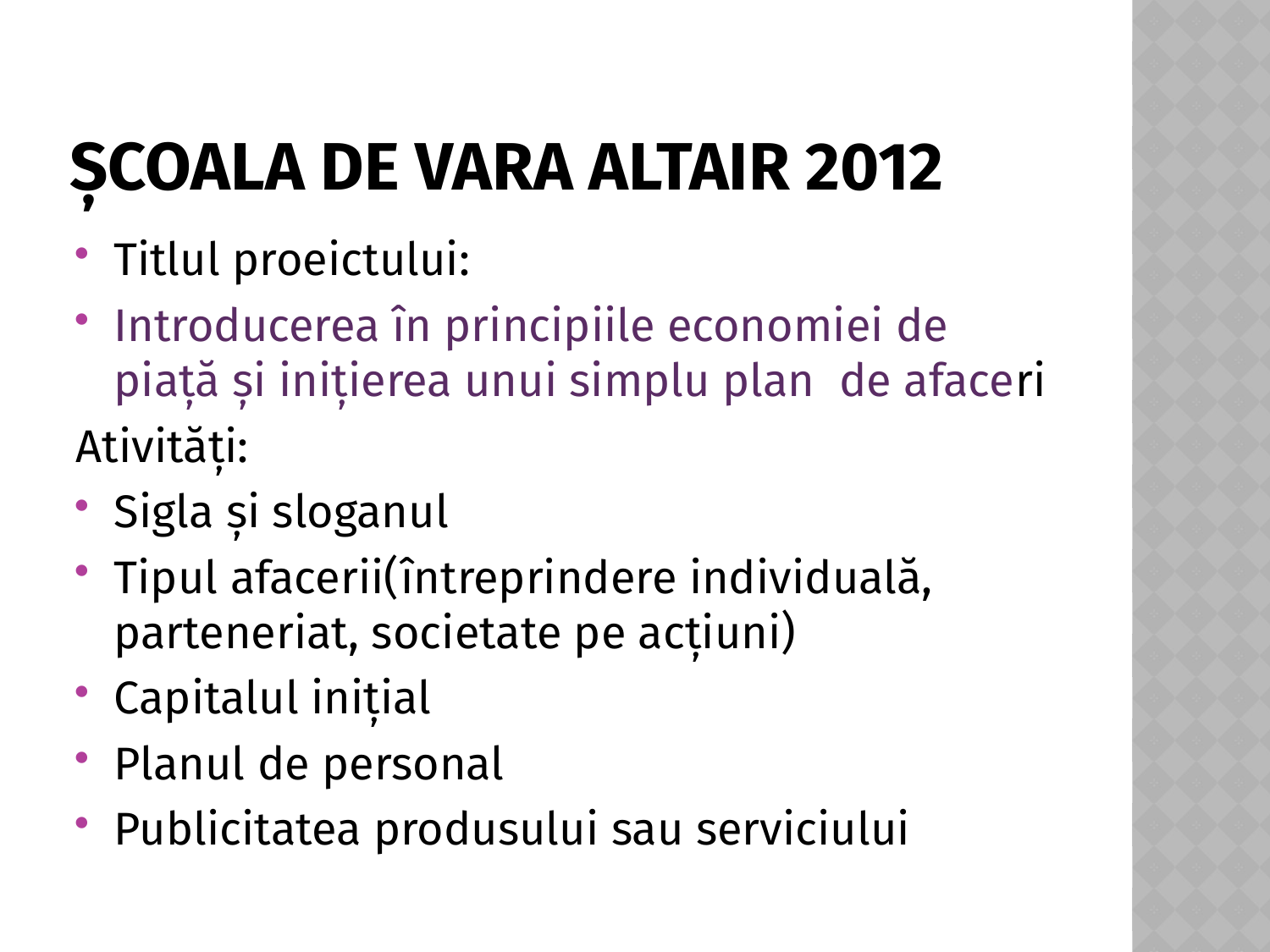

# Şcoala de vara altair 2012
Titlul proeictului:
Introducerea în principiile economiei de piaţă şi iniţierea unui simplu plan  de afaceri
Ativităţi:
Sigla şi sloganul
Tipul afacerii(întreprindere individuală, parteneriat, societate pe acţiuni)
Capitalul iniţial
Planul de personal
Publicitatea produsului sau serviciului